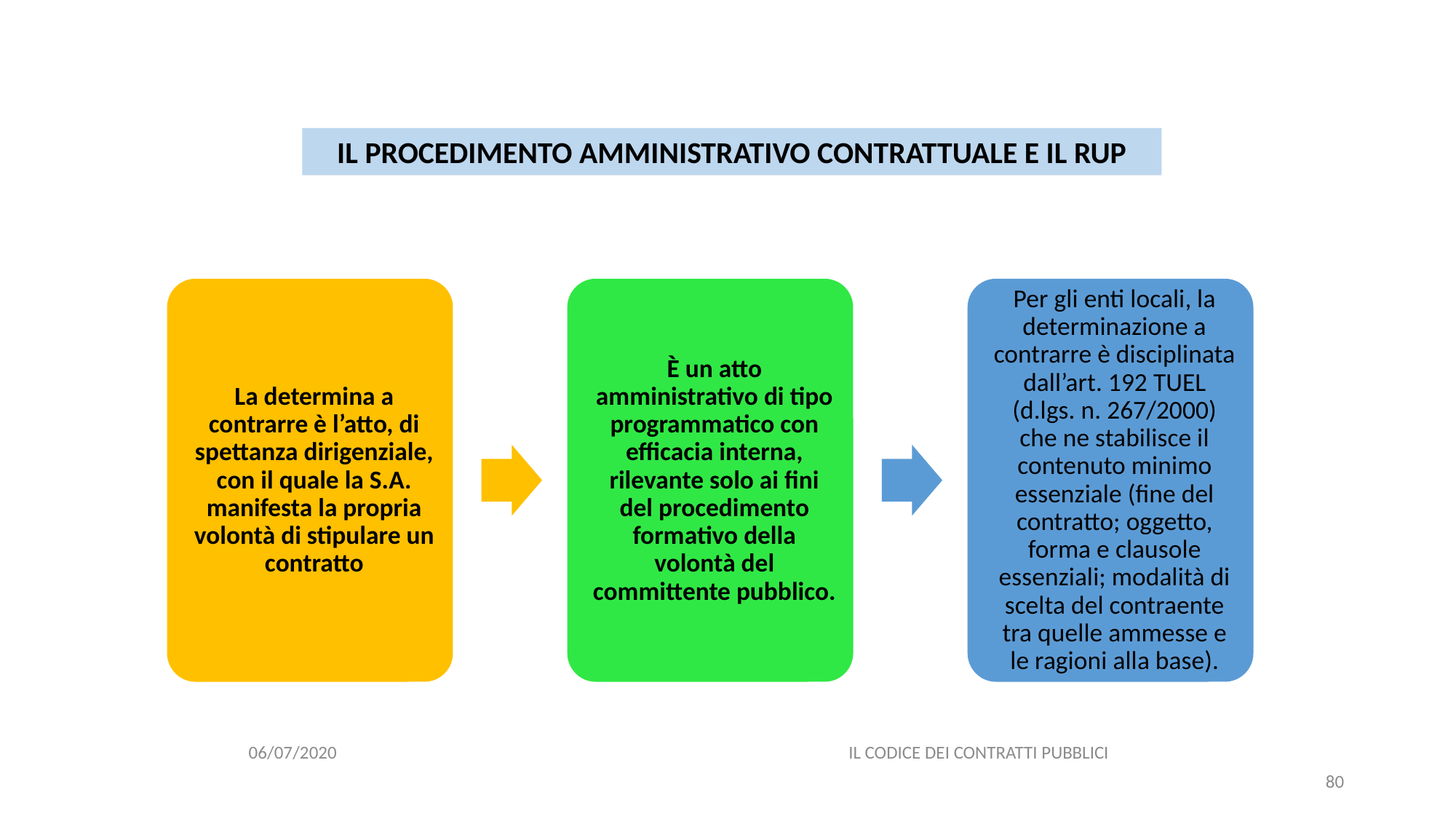

#
IL PROCEDIMENTO AMMINISTRATIVO CONTRATTUALE E IL RUP
La determina a contrarre è l’atto, di spettanza dirigenziale, con il quale la S.A. manifesta la propria volontà di stipulare un contratto

È un atto amministrativo di tipo programmatico con efficacia interna, rilevante solo ai fini del procedimento formativo della volontà del committente pubblico.

Per gli enti locali, la determinazione a contrarre è disciplinata dall’art. 192 TUEL (d.lgs. n. 267/2000) che ne stabilisce il contenuto minimo essenziale (fine del contratto; oggetto, forma e clausole essenziali; modalità di scelta del contraente tra quelle ammesse e le ragioni alla base).

06/07/2020
IL CODICE DEI CONTRATTI PUBBLICI
80